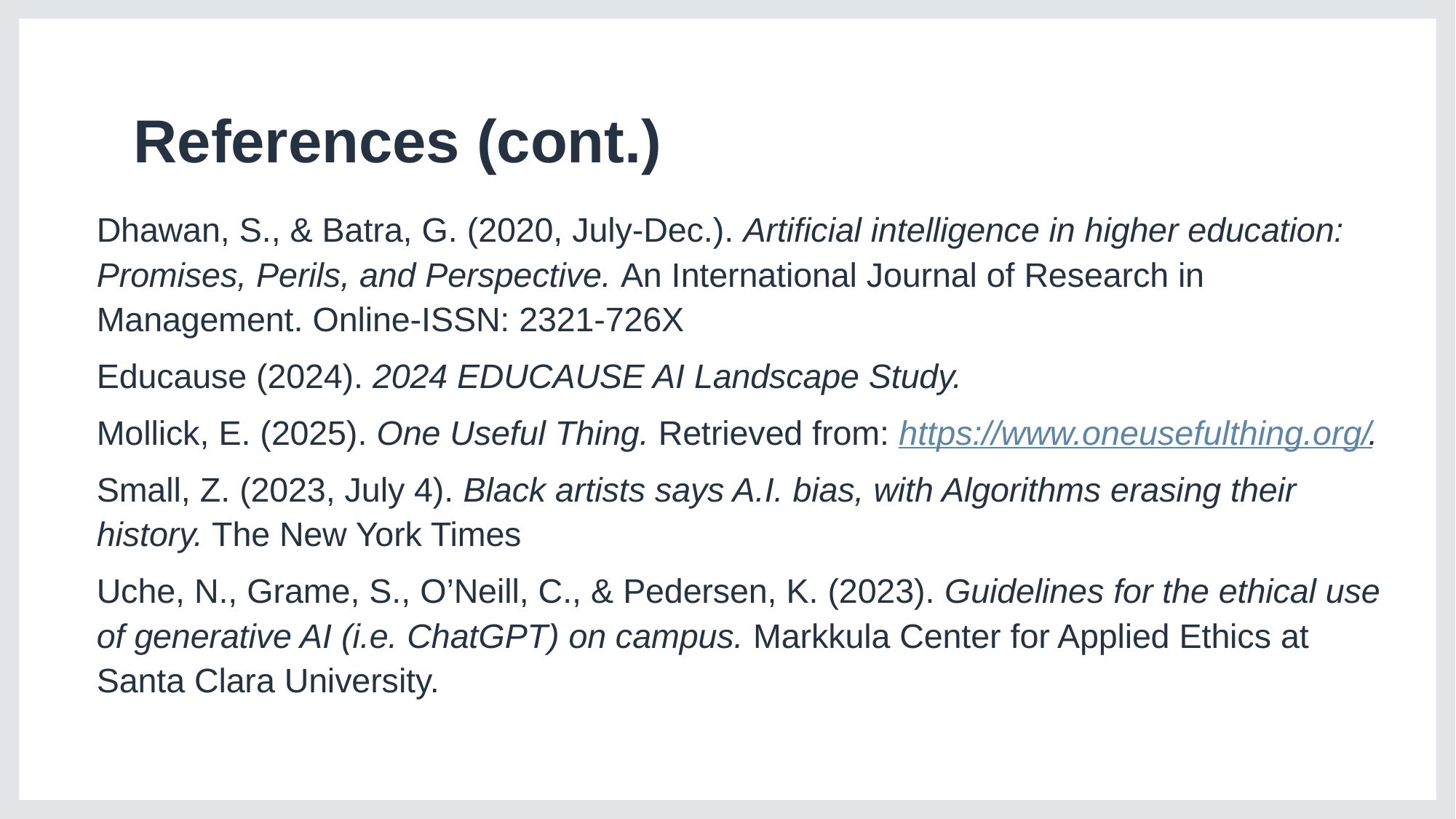

# References (cont.)
Dhawan, S., & Batra, G. (2020, July-Dec.). Artificial intelligence in higher education: Promises, Perils, and Perspective. An International Journal of Research in Management. Online-ISSN: 2321-726X
Educause (2024). 2024 EDUCAUSE AI Landscape Study.
Mollick, E. (2025). One Useful Thing. Retrieved from: https://www.oneusefulthing.org/.
Small, Z. (2023, July 4). Black artists says A.I. bias, with Algorithms erasing their history. The New York Times
Uche, N., Grame, S., O’Neill, C., & Pedersen, K. (2023). Guidelines for the ethical use of generative AI (i.e. ChatGPT) on campus. Markkula Center for Applied Ethics at Santa Clara University.